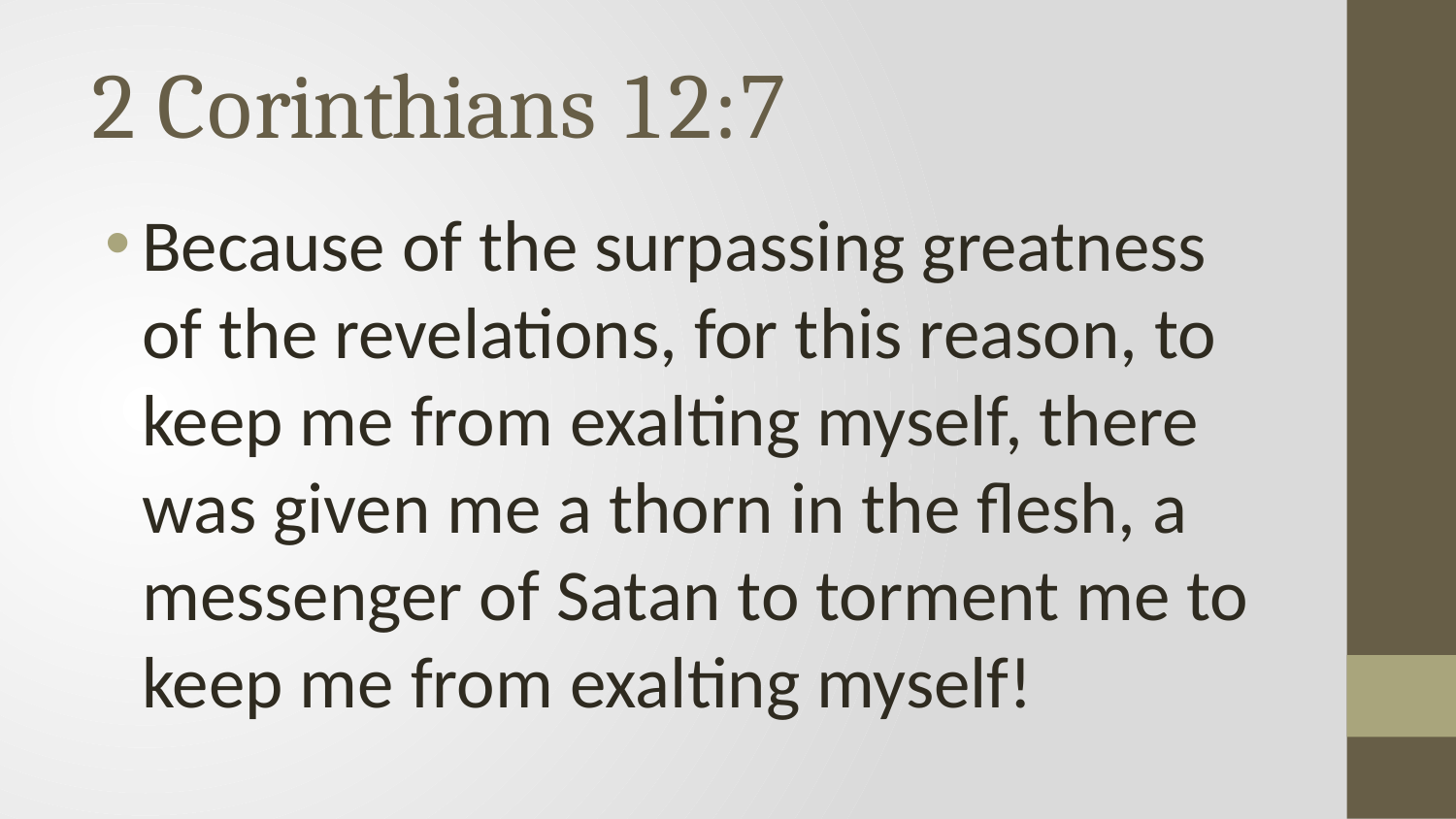

# 2 Corinthians 12:7
Because of the surpassing greatness of the revelations, for this reason, to keep me from exalting myself, there was given me a thorn in the flesh, a messenger of Satan to torment me to keep me from exalting myself!